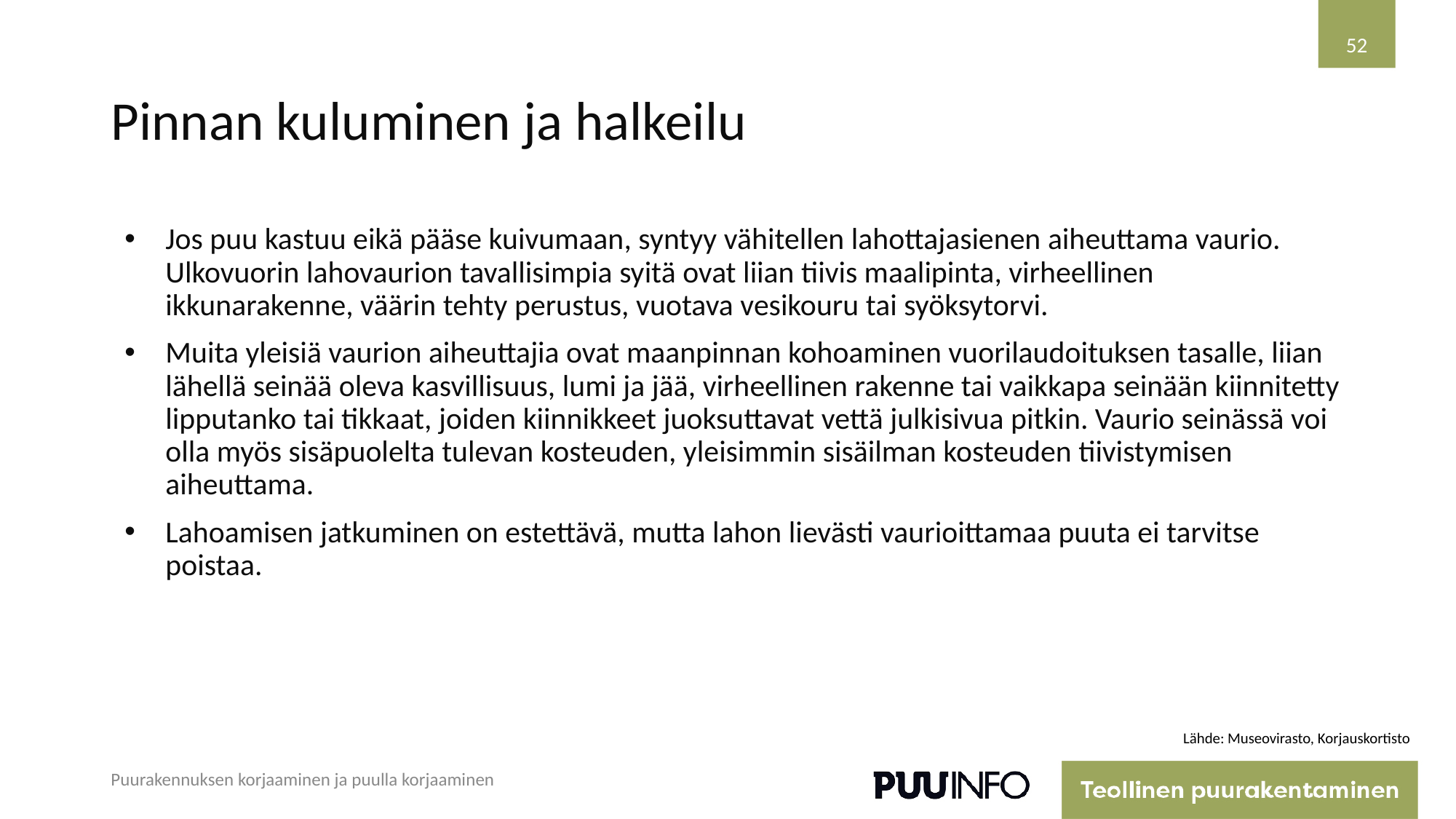

52
# Pinnan kuluminen ja halkeilu
Jos puu kastuu eikä pääse kuivumaan, syntyy vähitellen lahottajasienen aiheuttama vaurio. Ulkovuorin lahovaurion tavallisimpia syitä ovat liian tiivis maalipinta, virheellinen ikkunarakenne, väärin tehty perustus, vuotava vesikouru tai syöksytorvi.
Muita yleisiä vaurion aiheuttajia ovat maanpinnan kohoaminen vuorilaudoituksen tasalle, liian lähellä seinää oleva kasvillisuus, lumi ja jää, virheellinen rakenne tai vaikkapa seinään kiinnitetty lipputanko tai tikkaat, joiden kiinnikkeet juoksuttavat vettä julkisivua pitkin. Vaurio seinässä voi olla myös sisäpuolelta tulevan kosteuden, yleisimmin sisäilman kosteuden tiivistymisen aiheuttama.
Lahoamisen jatkuminen on estettävä, mutta lahon lievästi vaurioittamaa puuta ei tarvitse poistaa.

Lähde: Museovirasto, Korjauskortisto
Puurakennuksen korjaaminen ja puulla korjaaminen